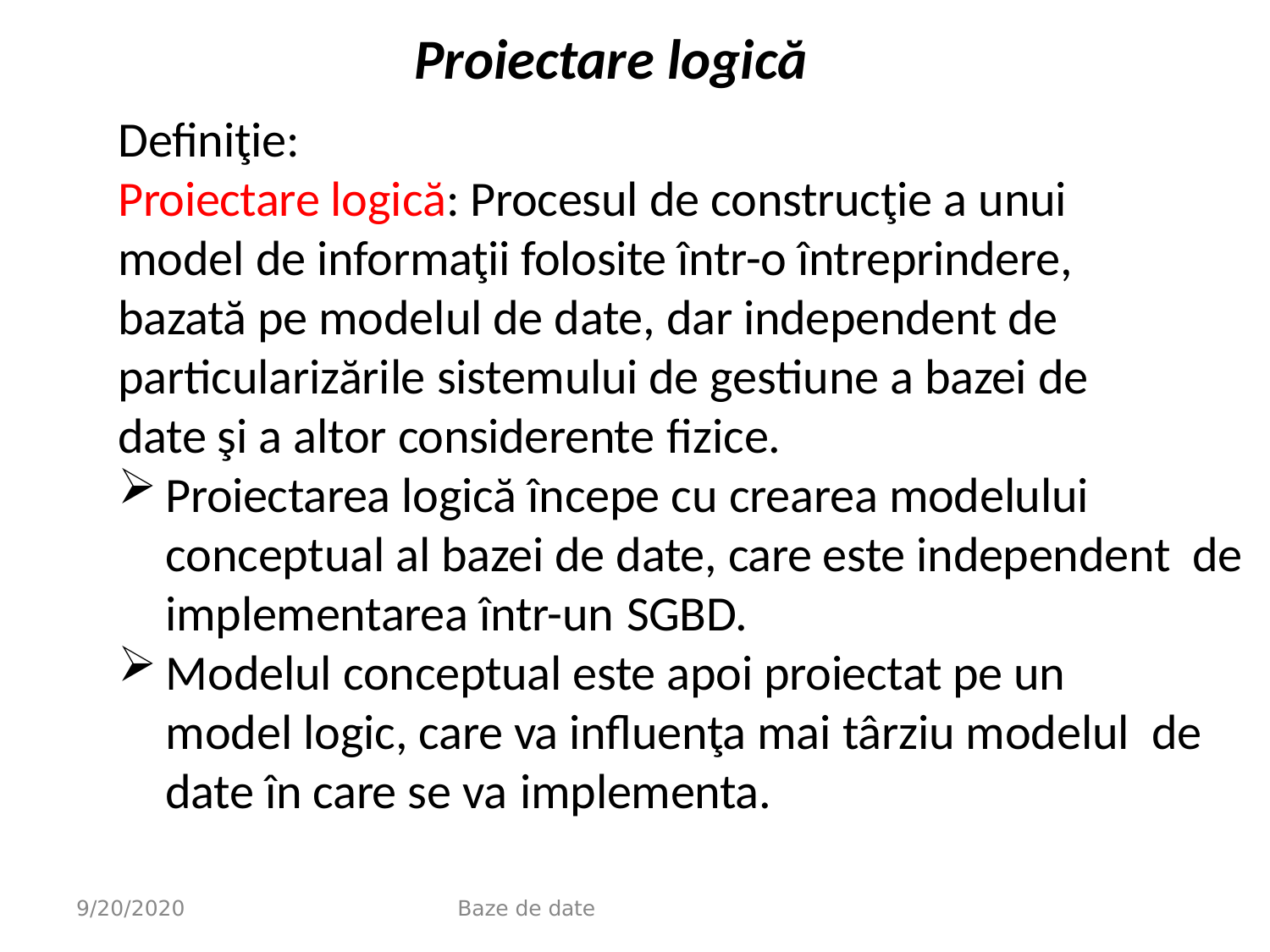

# Proiectare logică
Definiţie:
Proiectare logică: Procesul de construcţie a unui  model de informaţii folosite într-o întreprindere,  bazată pe modelul de date, dar independent de  particularizările sistemului de gestiune a bazei de  date şi a altor considerente fizice.
Proiectarea logică începe cu crearea modelului  conceptual al bazei de date, care este independent  de implementarea într-un SGBD.
Modelul conceptual este apoi proiectat pe un  model logic, care va influenţa mai târziu modelul  de date în care se va implementa.
9/20/2020
Baze de date